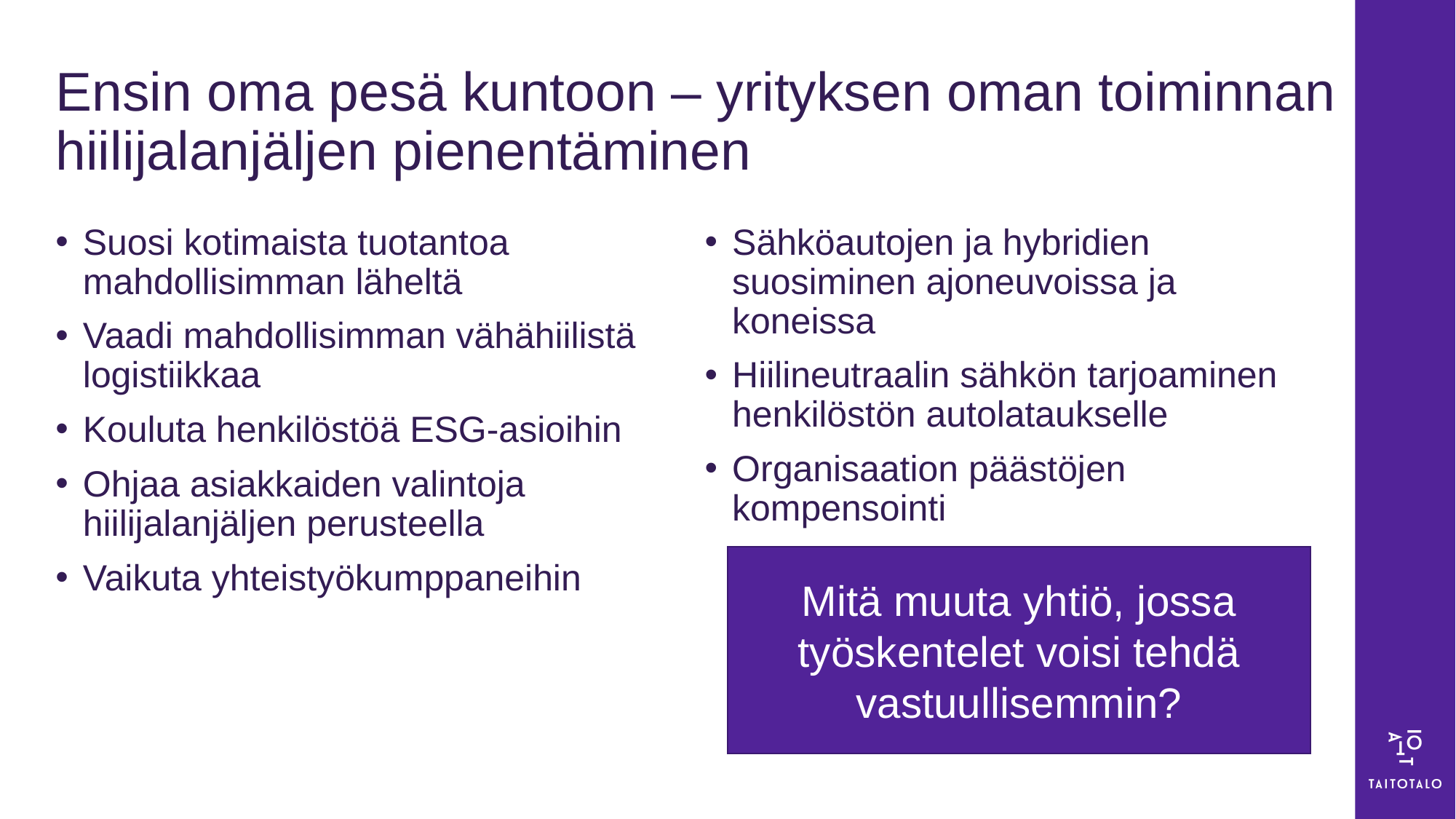

# Ensin oma pesä kuntoon – yrityksen oman toiminnan hiilijalanjäljen pienentäminen
Suosi kotimaista tuotantoa mahdollisimman läheltä
Vaadi mahdollisimman vähähiilistä logistiikkaa
Kouluta henkilöstöä ESG-asioihin
Ohjaa asiakkaiden valintoja hiilijalanjäljen perusteella
Vaikuta yhteistyökumppaneihin

Sähköautojen ja hybridien suosiminen ajoneuvoissa ja koneissa
Hiilineutraalin sähkön tarjoaminen henkilöstön autolataukselle
Organisaation päästöjen kompensointi

Mitä muuta yhtiö, jossa työskentelet voisi tehdä vastuullisemmin?